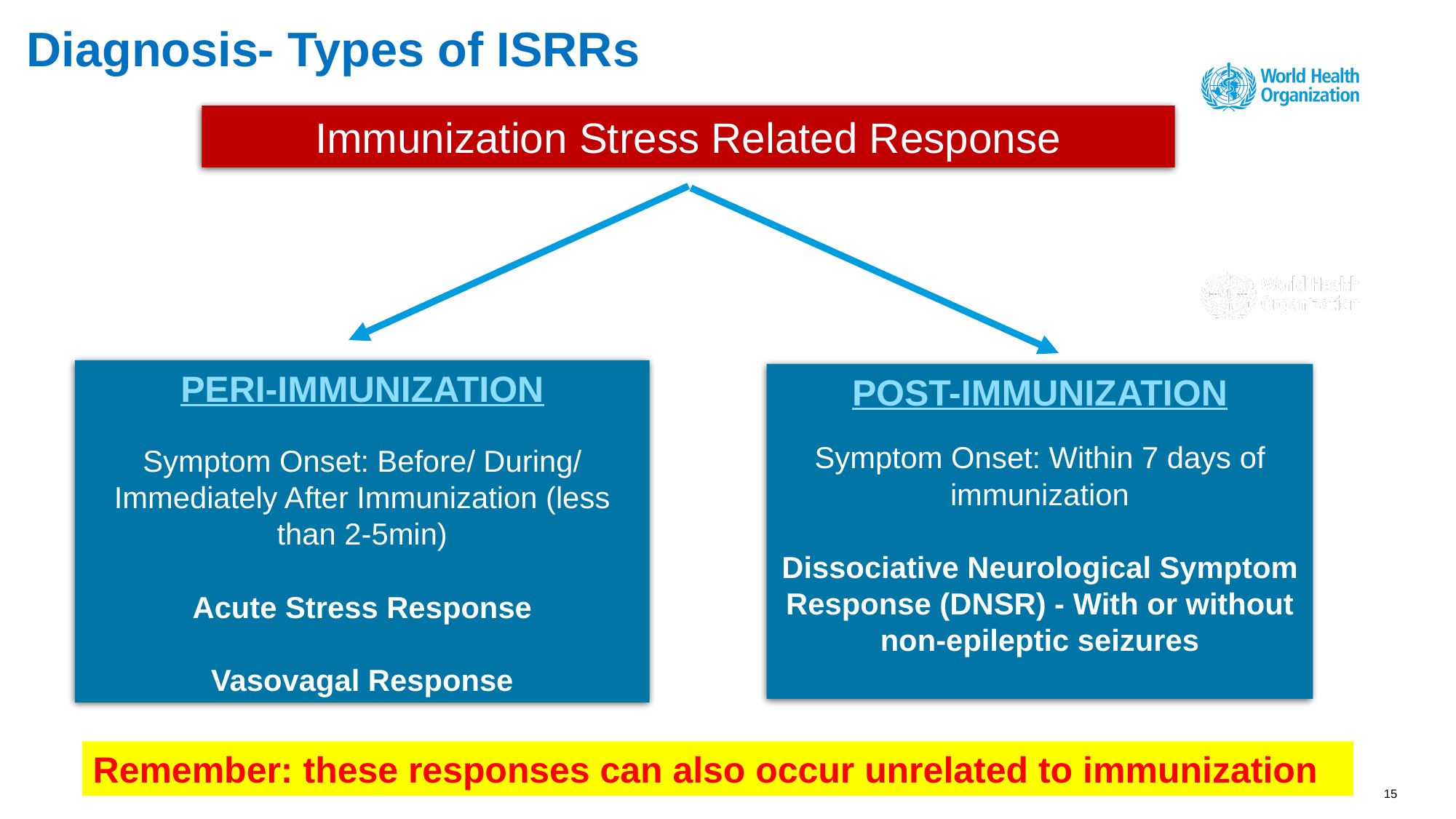

Diagnosis- Types of ISRRs
Immunization Stress Related Response
PERI-IMMUNIZATION

Symptom Onset: Before/ During/ Immediately After Immunization (less than 2-5min)

Acute Stress Response

Vasovagal Response
POST-IMMUNIZATION

Symptom Onset: Within 7 days of immunization

Dissociative Neurological Symptom Response (DNSR) - With or without
 non-epileptic seizures

Remember: these responses can also occur unrelated to immunization
15